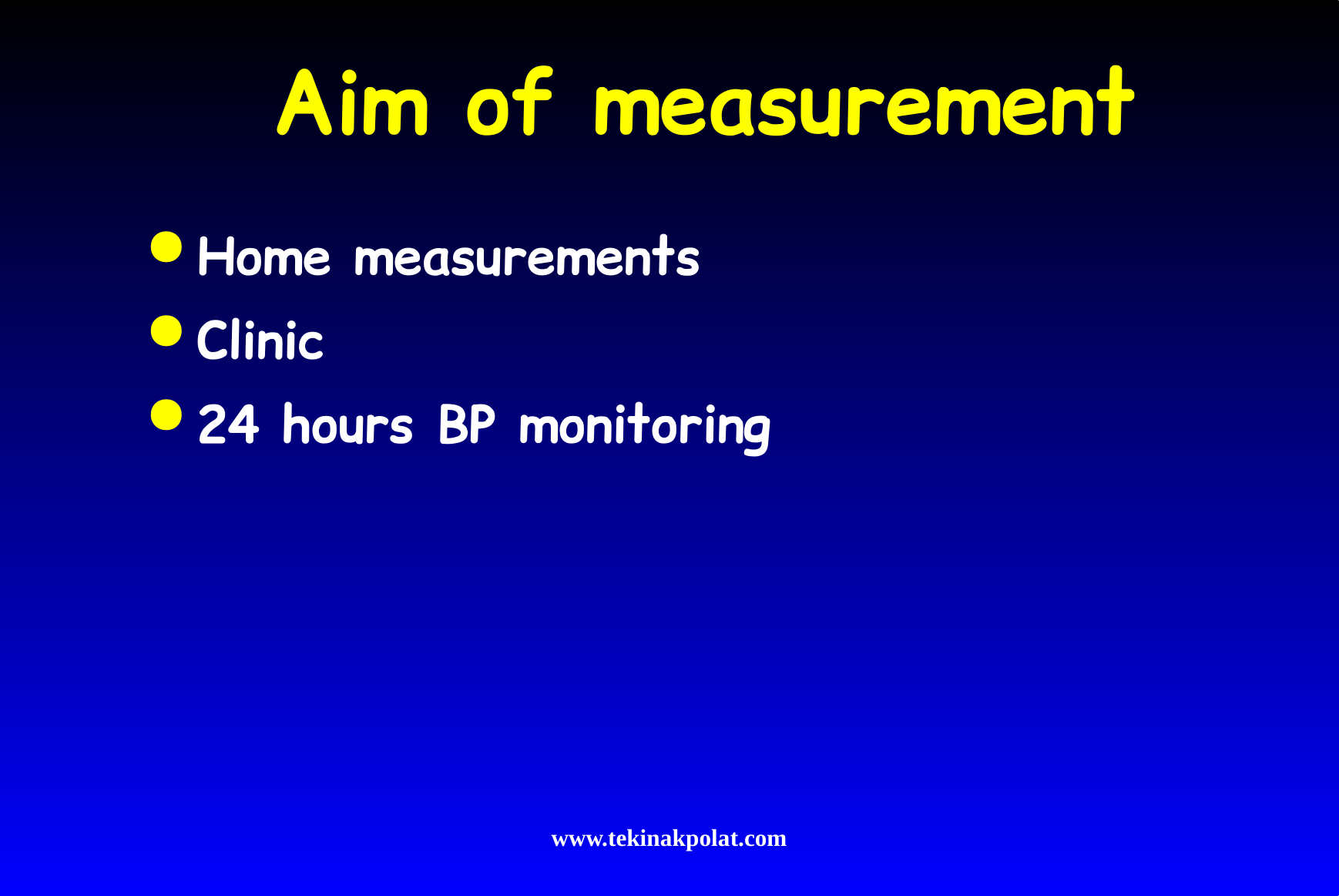

# Aim of measurement
Home measurements
Clinic
24 hours BP monitoring
www.tekinakpolat.com